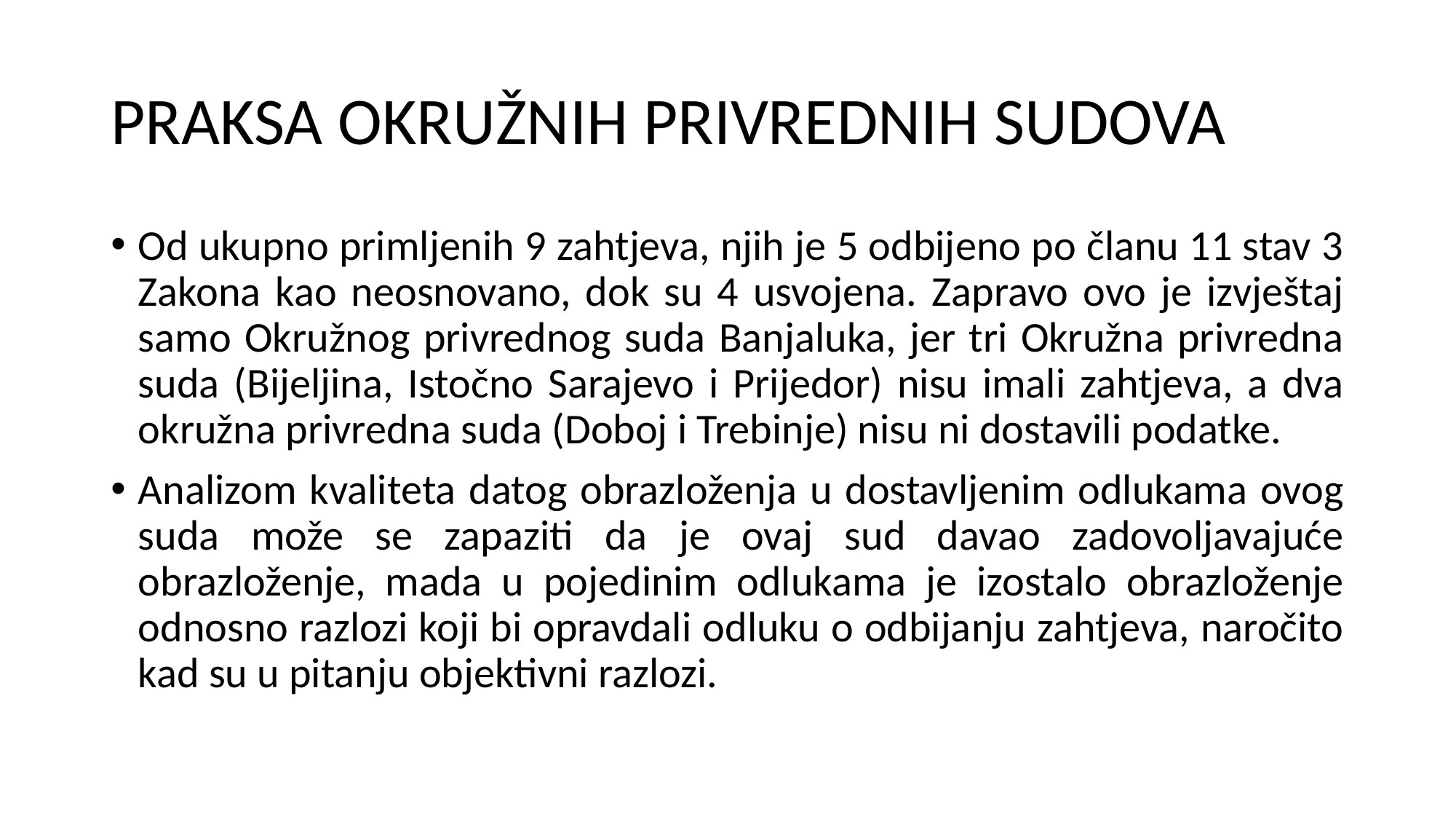

# PRAKSA OKRUŽNIH PRIVREDNIH SUDOVA
Od ukupno primljenih 9 zahtjeva, njih je 5 odbijeno po članu 11 stav 3 Zakona kao neosnovano, dok su 4 usvojena. Zapravo ovo je izvještaj samo Okružnog privrednog suda Banjaluka, jer tri Okružna privredna suda (Bijeljina, Istočno Sarajevo i Prijedor) nisu imali zahtjeva, a dva okružna privredna suda (Doboj i Trebinje) nisu ni dostavili podatke.
Analizom kvaliteta datog obrazloženja u dostavljenim odlukama ovog suda može se zapaziti da je ovaj sud davao zadovoljavajuće obrazloženje, mada u pojedinim odlukama je izostalo obrazloženje odnosno razlozi koji bi opravdali odluku o odbijanju zahtjeva, naročito kad su u pitanju objektivni razlozi.